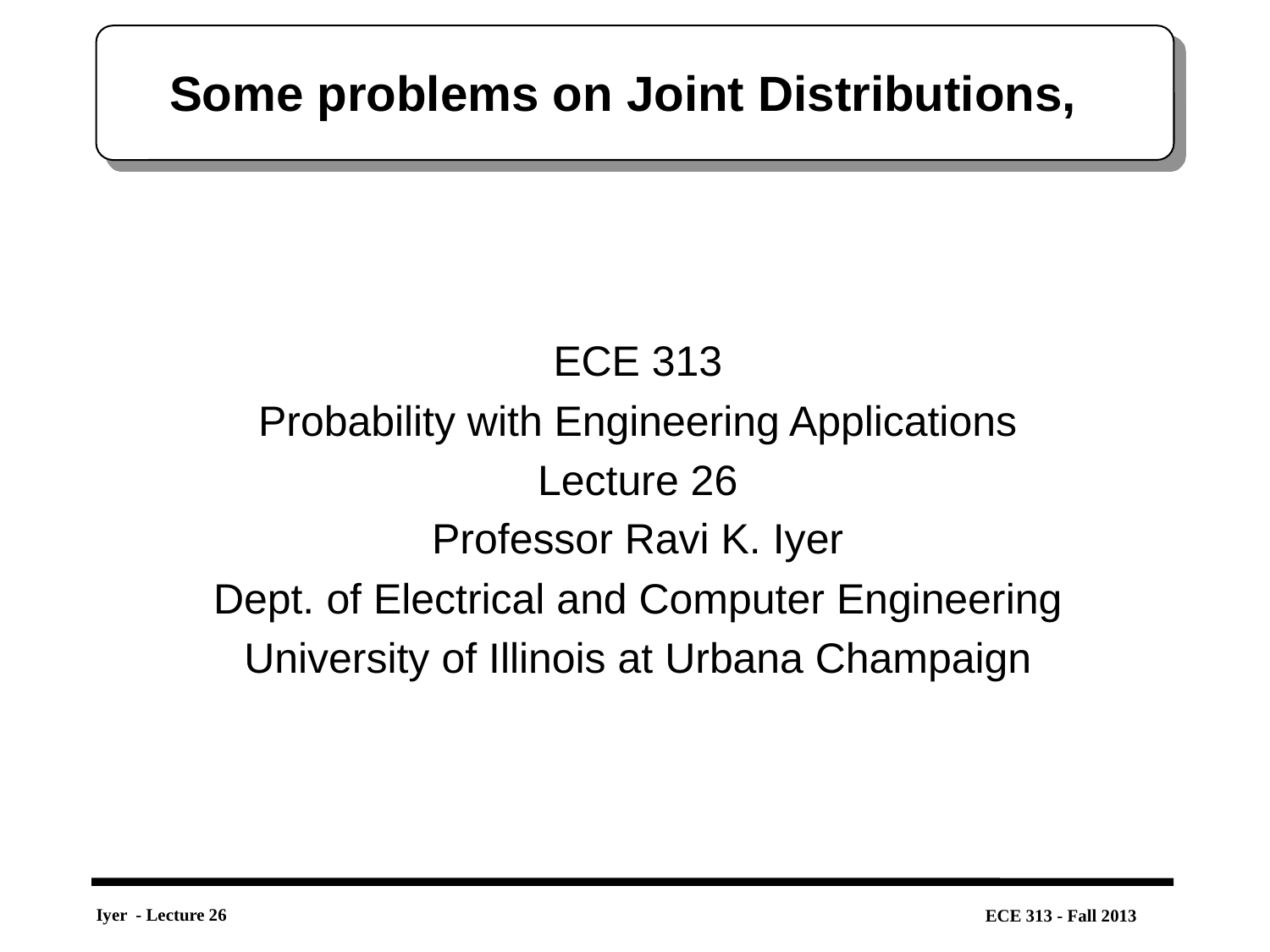

# Some problems on Joint Distributions,
ECE 313
Probability with Engineering Applications
Lecture 26
Professor Ravi K. Iyer
Dept. of Electrical and Computer Engineering
University of Illinois at Urbana Champaign